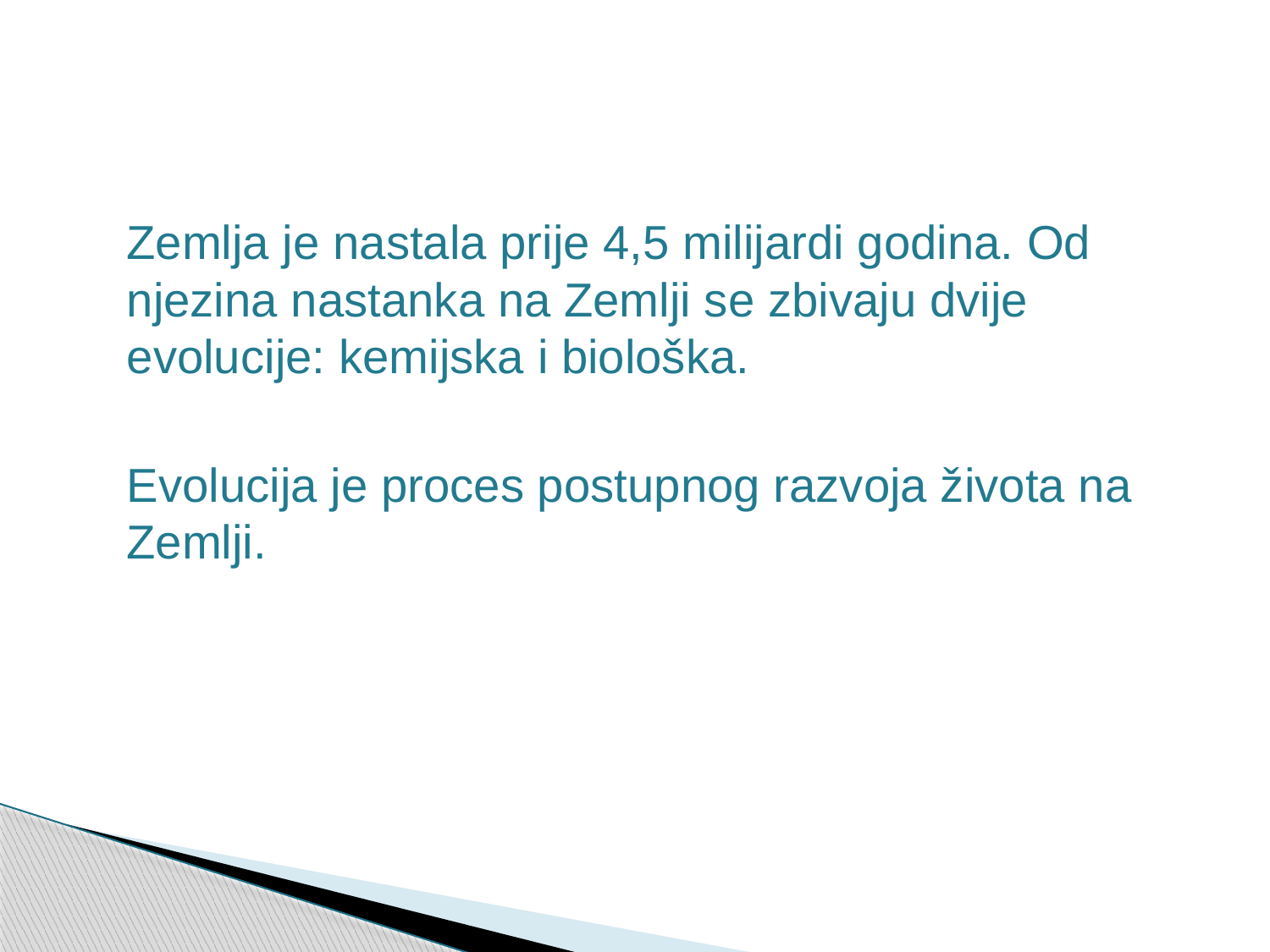

Zemlja je nastala prije 4,5 milijardi godina. Od njezina nastanka na Zemlji se zbivaju dvije evolucije: kemijska i biološka.

	Evolucija je proces postupnog razvoja života na Zemlji.